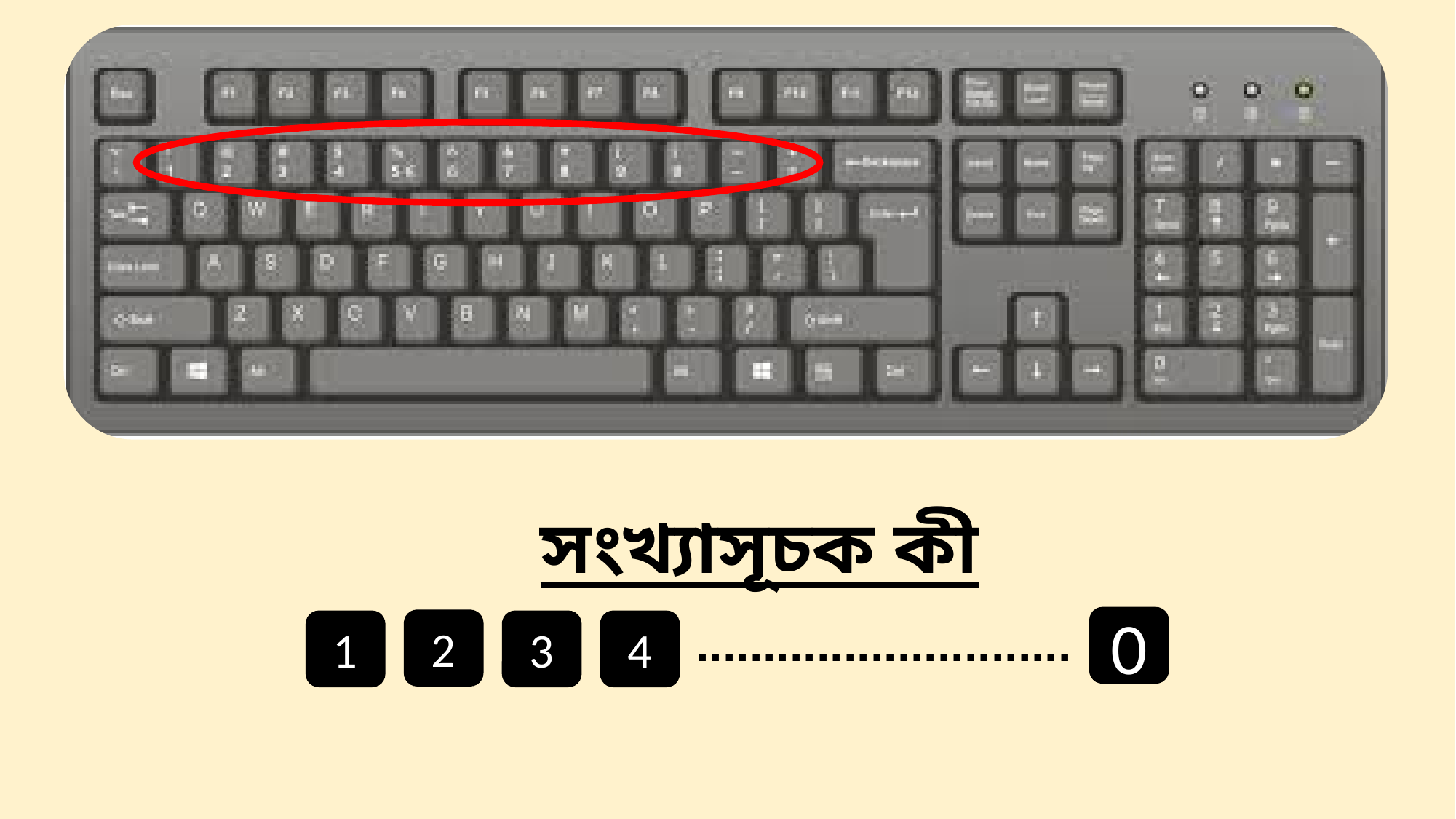

সংখ্যাসূচক কী
............................
0
2
1
3
4